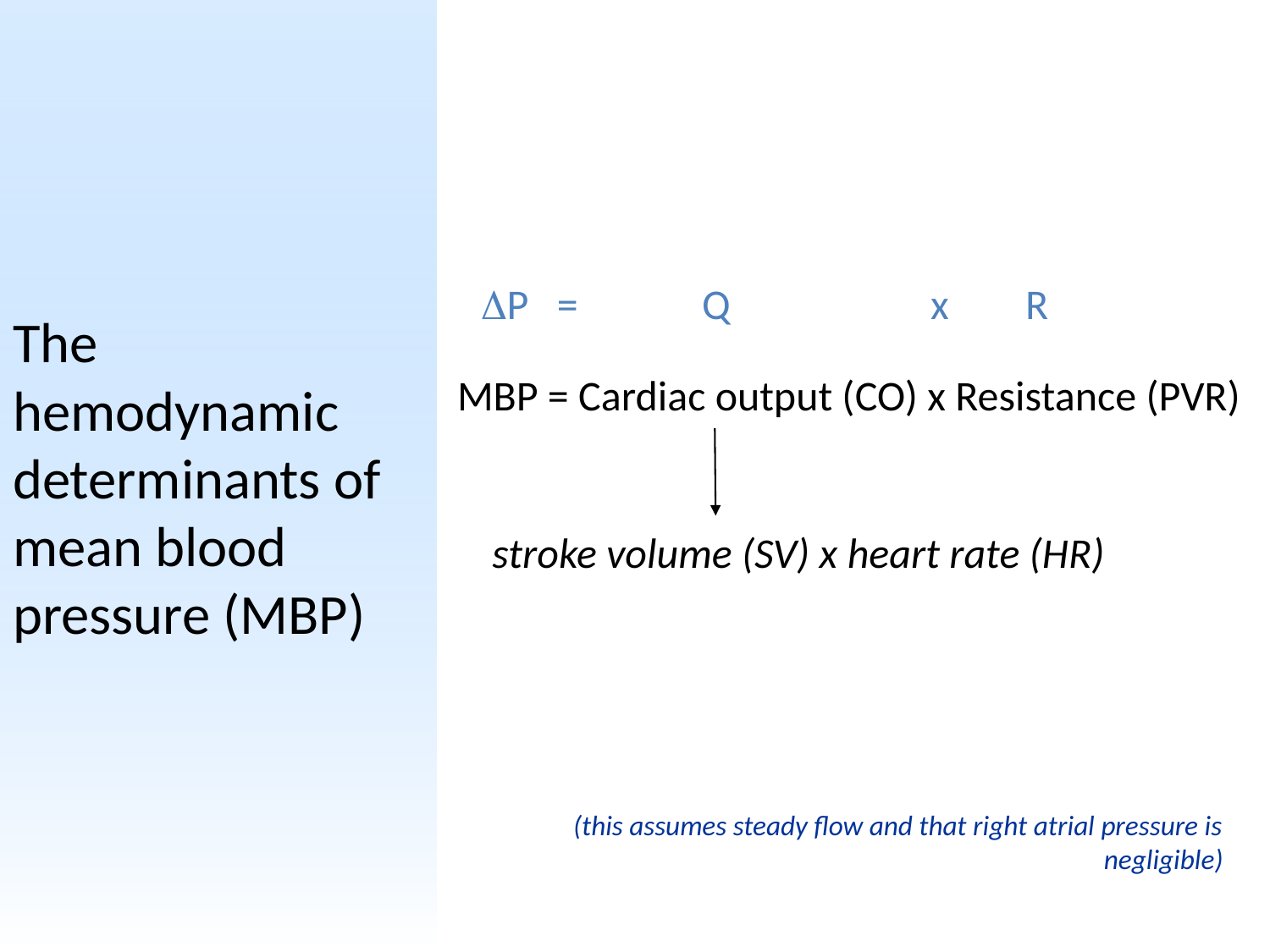

# The hemodynamic determinants of mean blood pressure (MBP)
 ΔP   =             Q                     x        R
MBP = Cardiac output (CO) x Resistance (PVR)

stroke volume (SV) x heart rate (HR)
(this assumes steady flow and that right atrial pressure is negligible)